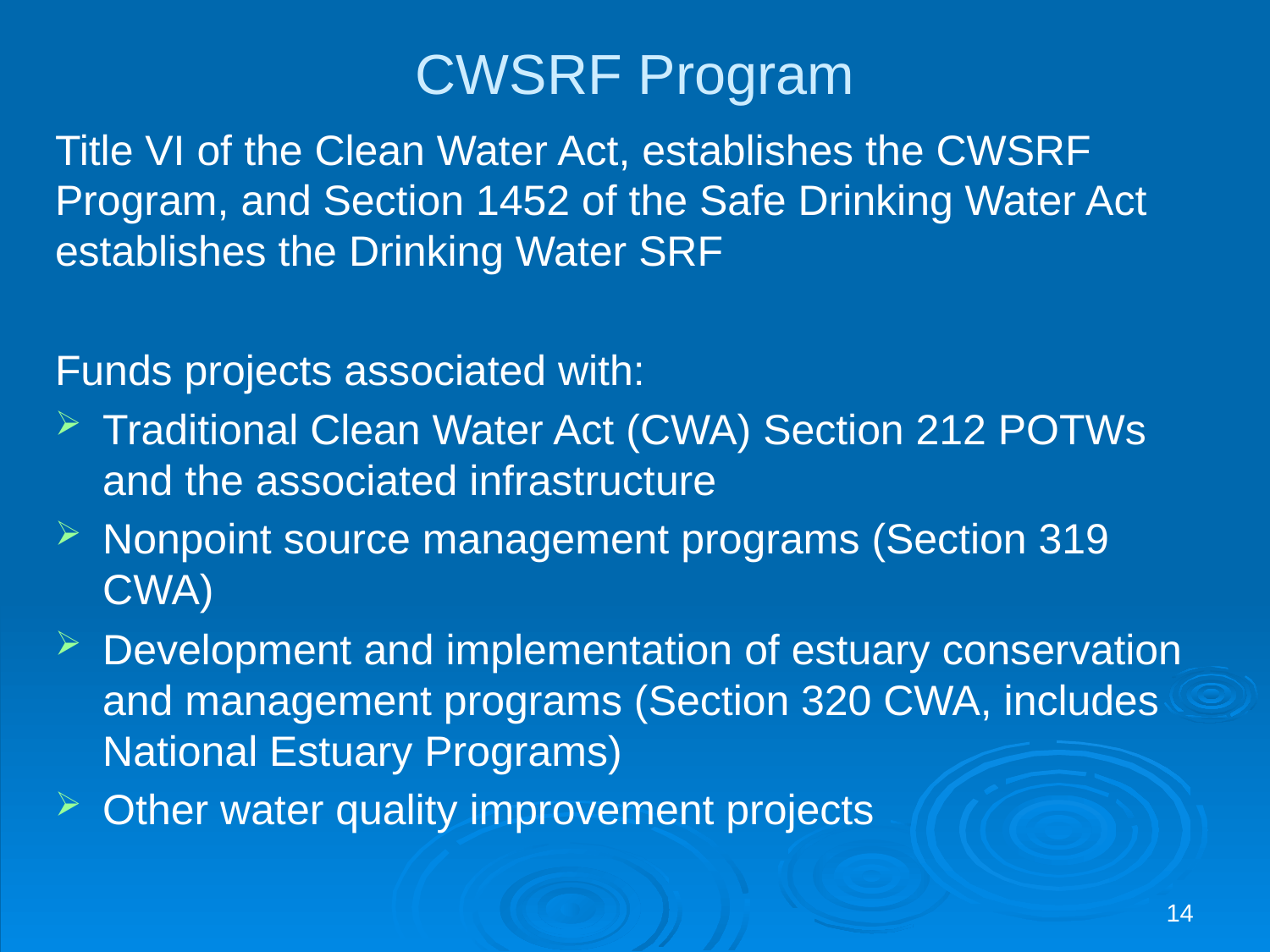

# CWSRF Program
Title VI of the Clean Water Act, establishes the CWSRF Program, and Section 1452 of the Safe Drinking Water Act establishes the Drinking Water SRF

Funds projects associated with:
Traditional Clean Water Act (CWA) Section 212 POTWs and the associated infrastructure
Nonpoint source management programs (Section 319 CWA)
Development and implementation of estuary conservation and management programs (Section 320 CWA, includes National Estuary Programs)
Other water quality improvement projects

14